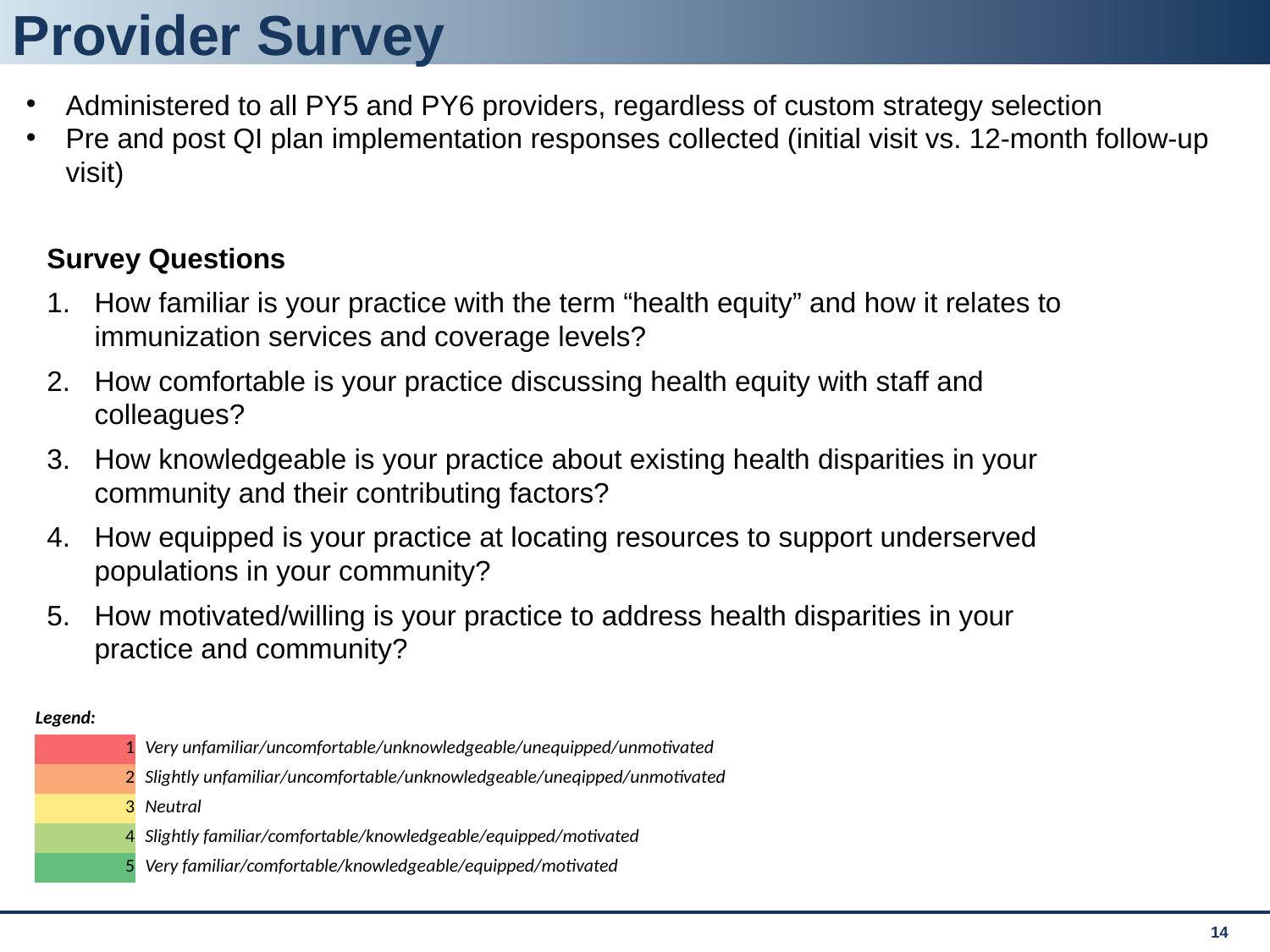

# Provider Survey
Administered to all PY5 and PY6 providers, regardless of custom strategy selection
Pre and post QI plan implementation responses collected (initial visit vs. 12-month follow-up visit)
Survey Questions
How familiar is your practice with the term “health equity” and how it relates to immunization services and coverage levels?
How comfortable is your practice discussing health equity with staff and colleagues?
How knowledgeable is your practice about existing health disparities in your community and their contributing factors?
How equipped is your practice at locating resources to support underserved populations in your community?
How motivated/willing is your practice to address health disparities in your practice and community?
| Legend: |  |
| --- | --- |
| 1 | Very unfamiliar/uncomfortable/unknowledgeable/unequipped/unmotivated |
| 2 | Slightly unfamiliar/uncomfortable/unknowledgeable/uneqipped/unmotivated |
| 3 | Neutral |
| 4 | Slightly familiar/comfortable/knowledgeable/equipped/motivated |
| 5 | Very familiar/comfortable/knowledgeable/equipped/motivated |